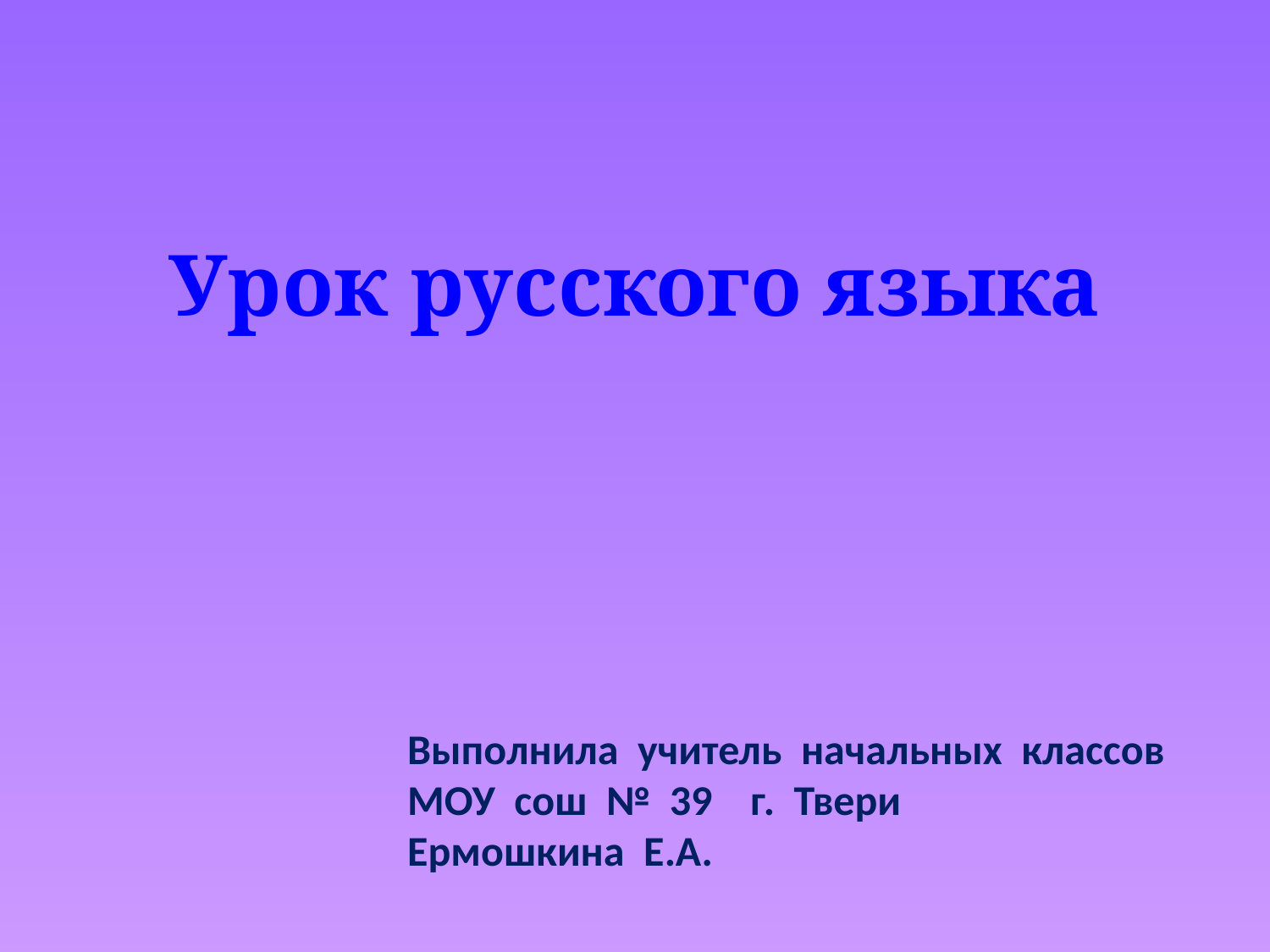

# Урок русского языка
Выполнила  учитель  начальных  классов
МОУ  сош  №  39    г.  Твери
Ермошкина  Е.А.